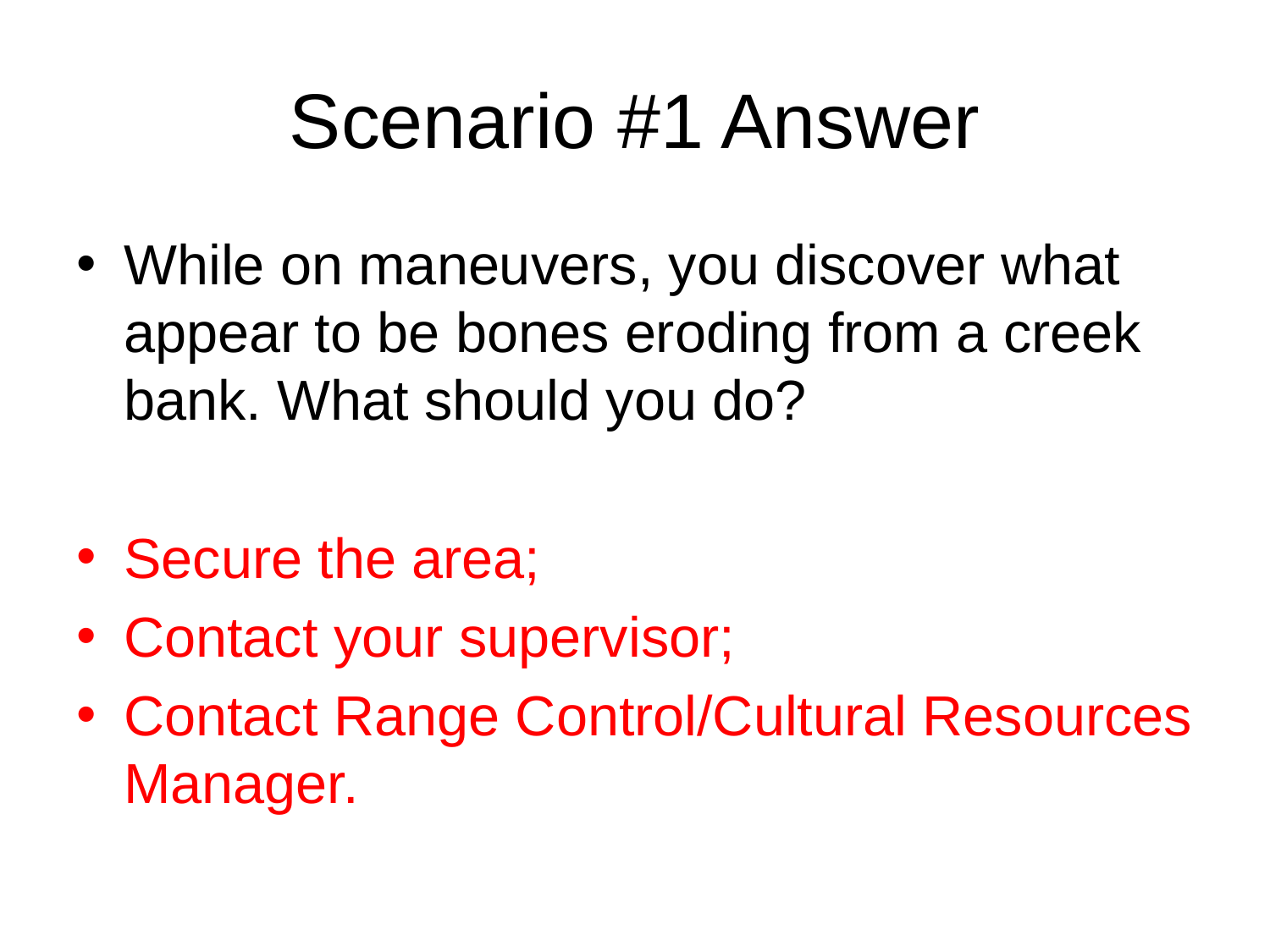

# Scenario #1 Answer
While on maneuvers, you discover what appear to be bones eroding from a creek bank. What should you do?

Secure the area;
Contact your supervisor;
Contact Range Control/Cultural Resources Manager.